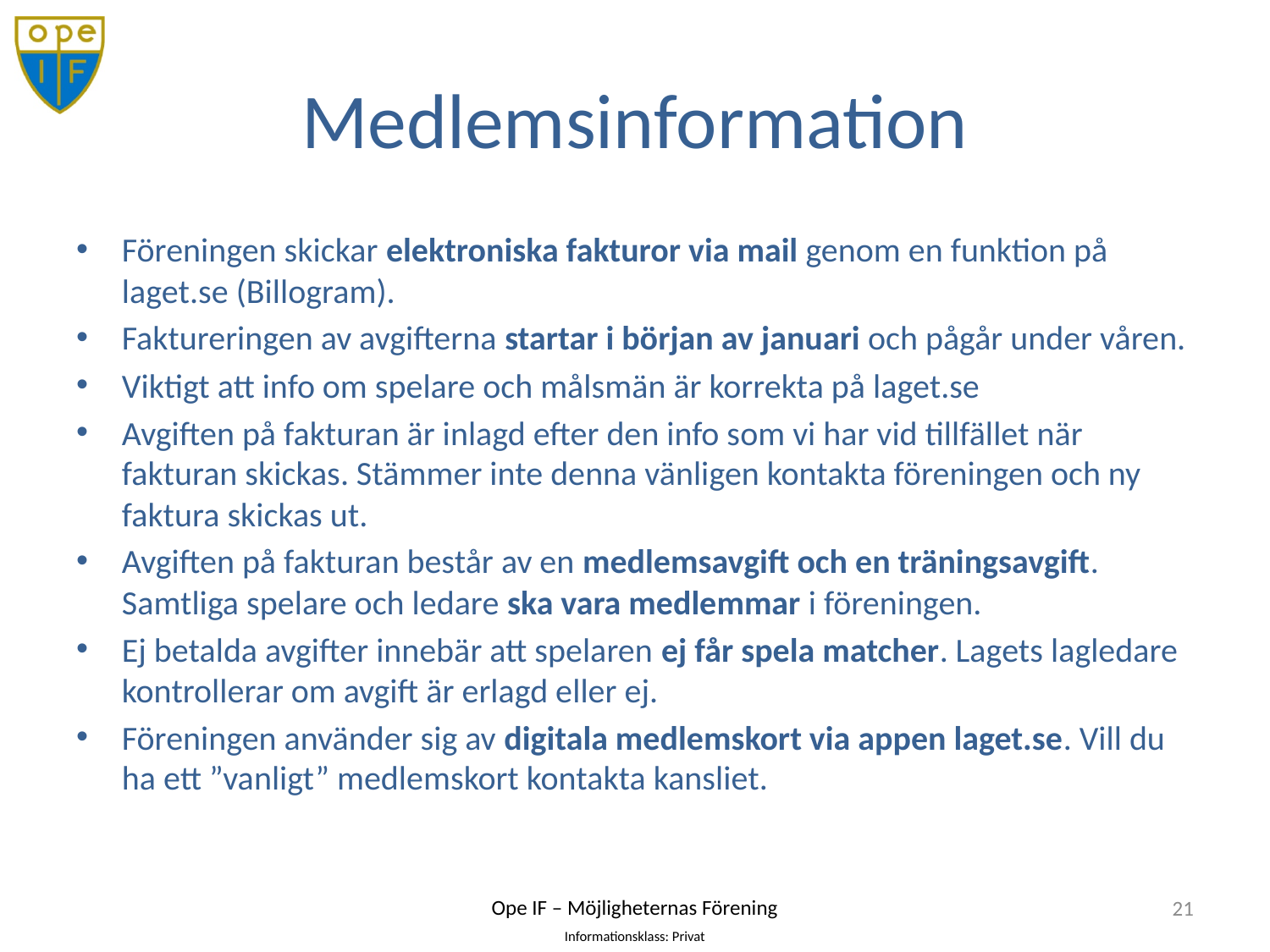

# Medlemsinformation
Föreningen skickar elektroniska fakturor via mail genom en funktion på laget.se (Billogram).
Faktureringen av avgifterna startar i början av januari och pågår under våren.
Viktigt att info om spelare och målsmän är korrekta på laget.se
Avgiften på fakturan är inlagd efter den info som vi har vid tillfället när fakturan skickas. Stämmer inte denna vänligen kontakta föreningen och ny faktura skickas ut.
Avgiften på fakturan består av en medlemsavgift och en träningsavgift. Samtliga spelare och ledare ska vara medlemmar i föreningen.
Ej betalda avgifter innebär att spelaren ej får spela matcher. Lagets lagledare kontrollerar om avgift är erlagd eller ej.
Föreningen använder sig av digitala medlemskort via appen laget.se. Vill du ha ett ”vanligt” medlemskort kontakta kansliet.

21